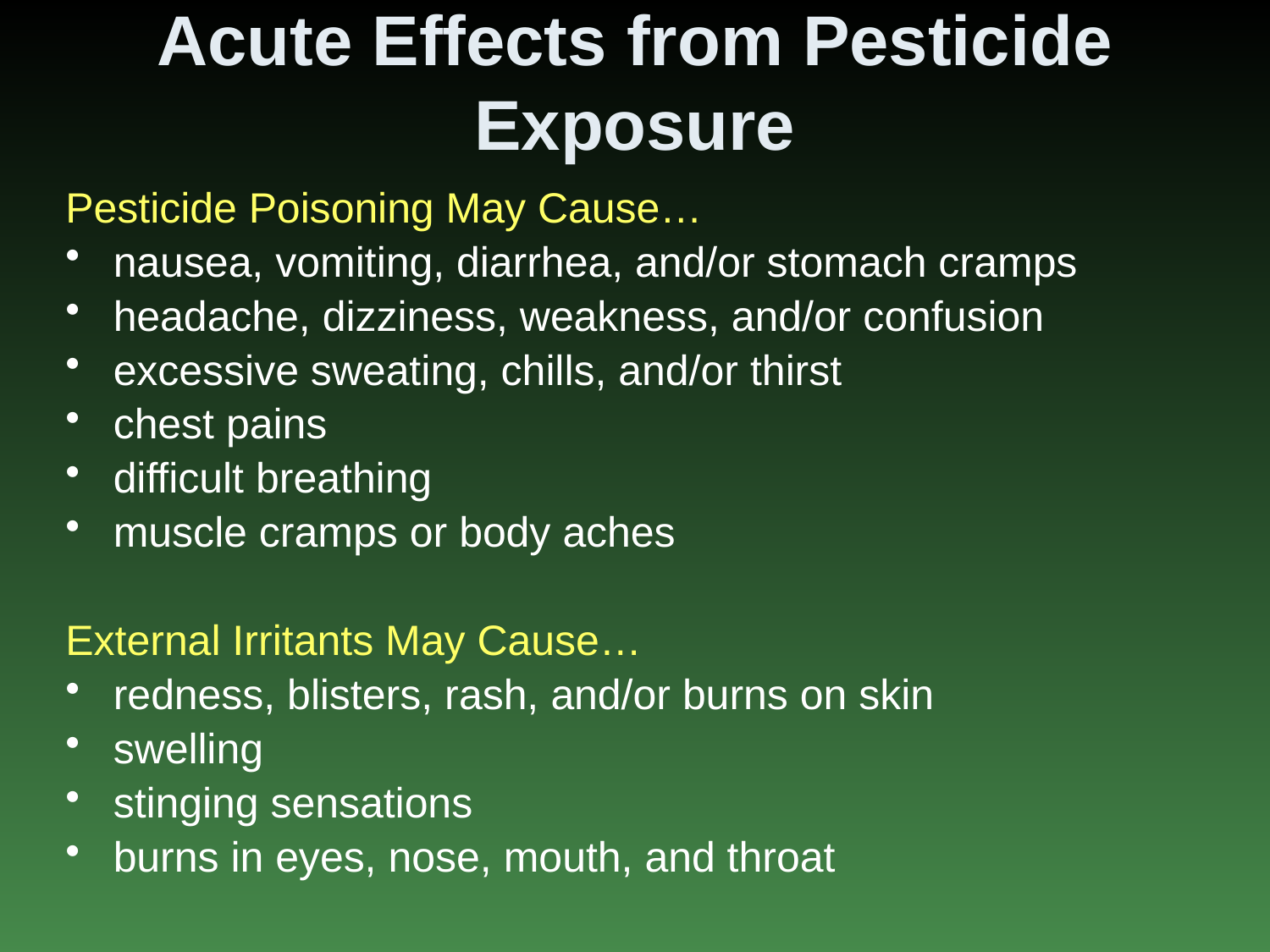

# Acute Effects from Pesticide Exposure
Pesticide Poisoning May Cause…
nausea, vomiting, diarrhea, and/or stomach cramps
headache, dizziness, weakness, and/or confusion
excessive sweating, chills, and/or thirst
chest pains
difficult breathing
muscle cramps or body aches

External Irritants May Cause…
redness, blisters, rash, and/or burns on skin
swelling
stinging sensations
burns in eyes, nose, mouth, and throat